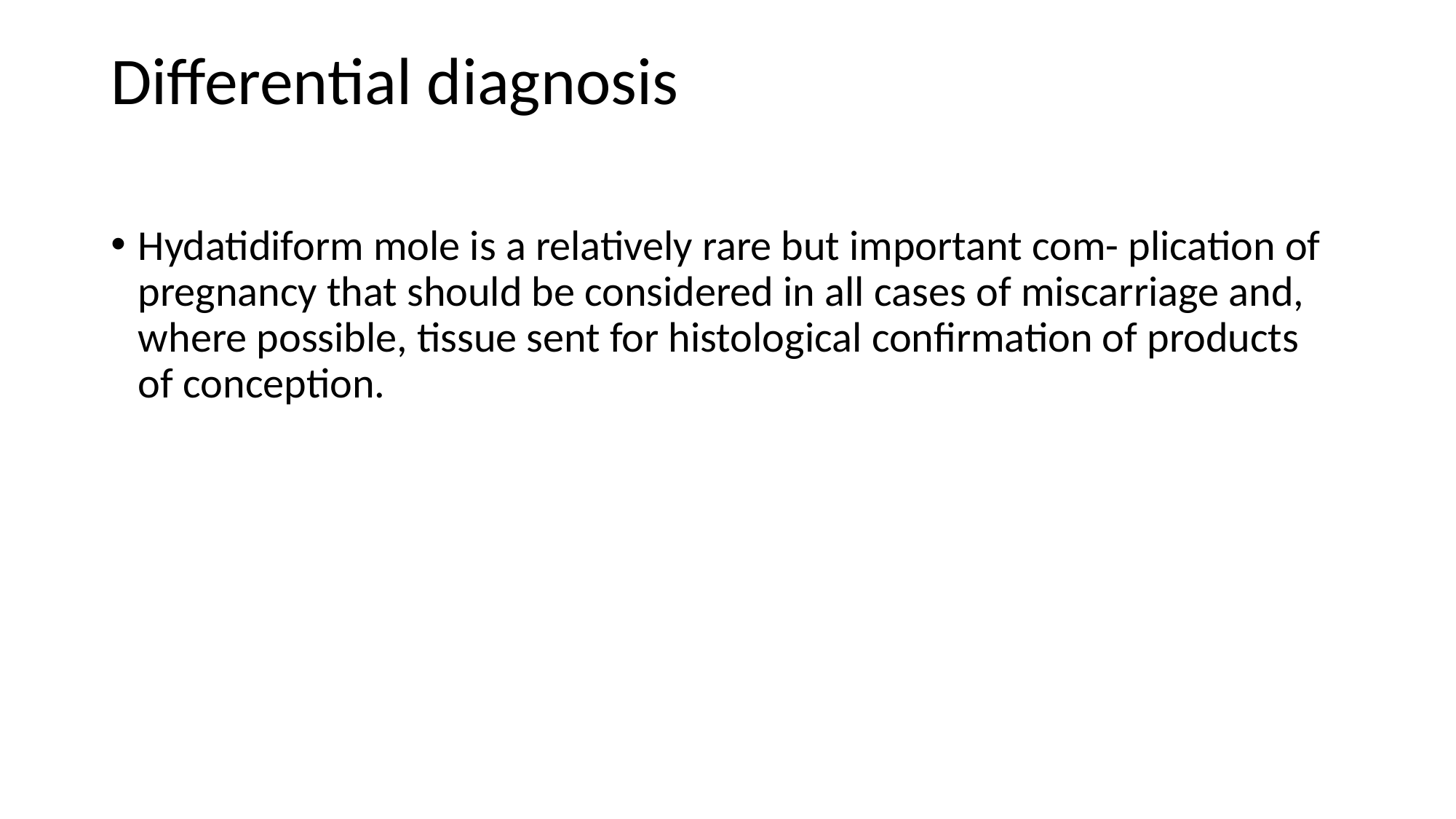

# Differential diagnosis
Hydatidiform mole is a relatively rare but important com- plication of pregnancy that should be considered in all cases of miscarriage and, where possible, tissue sent for histological confirmation of products of conception.